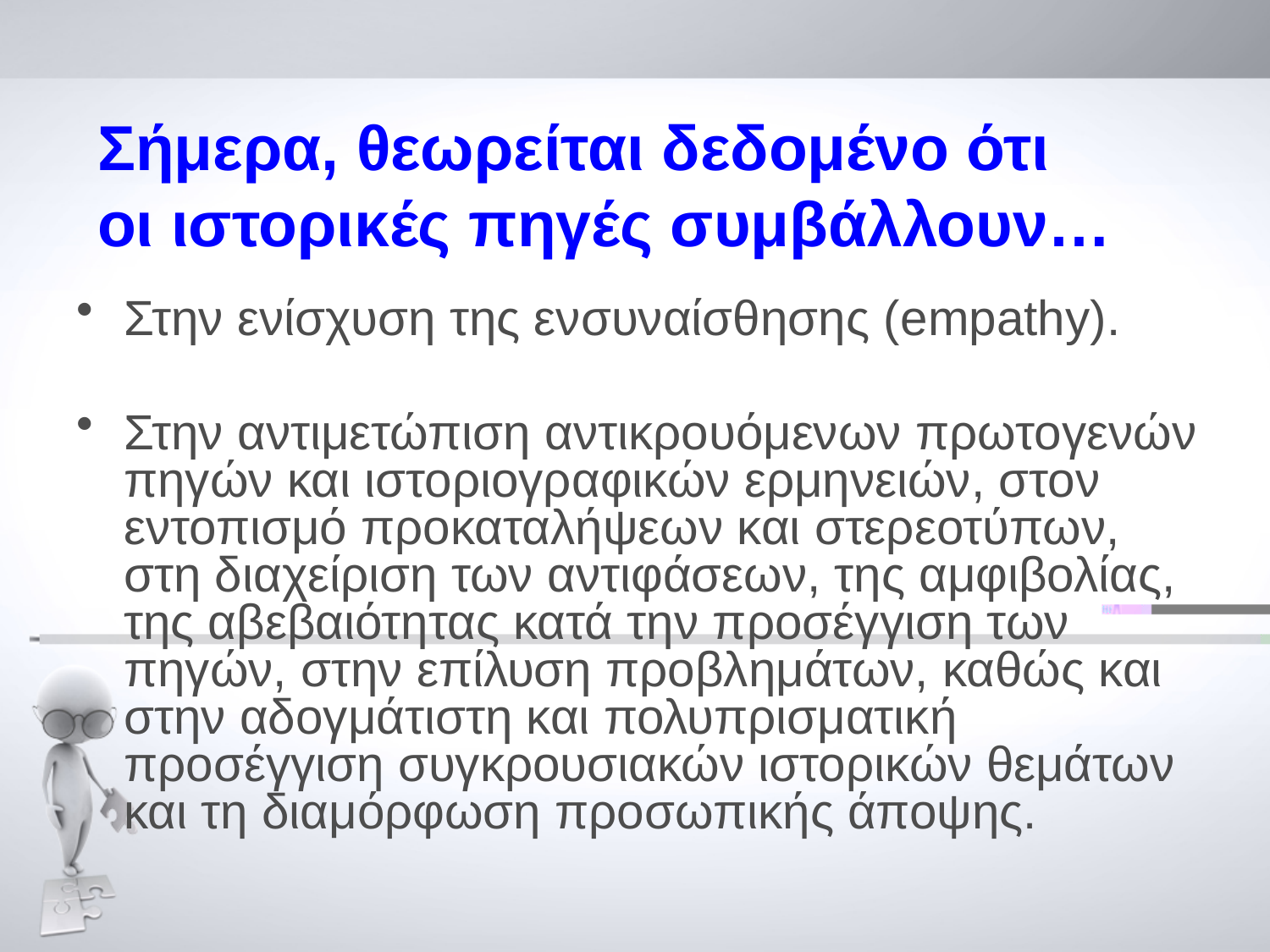

# Σήμερα, θεωρείται δεδομένο ότι οι ιστορικές πηγές συμβάλλουν…

Στην ενίσχυση της ενσυναίσθησης (empathy).

Στην αντιμετώπιση αντικρουόμενων πρωτογενών πηγών και ιστοριογραφικών ερμηνειών, στον εντοπισμό προκαταλήψεων και στερεοτύπων, στη διαχείριση των αντιφάσεων, της αμφιβολίας, της αβεβαιότητας κατά την προσέγγιση των πηγών, στην επίλυση προβλημάτων, καθώς και στην αδογμάτιστη και πολυπρισματική προσέγγιση συγκρουσιακών ιστορικών θεμάτων και τη διαμόρφωση προσωπικής άποψης.